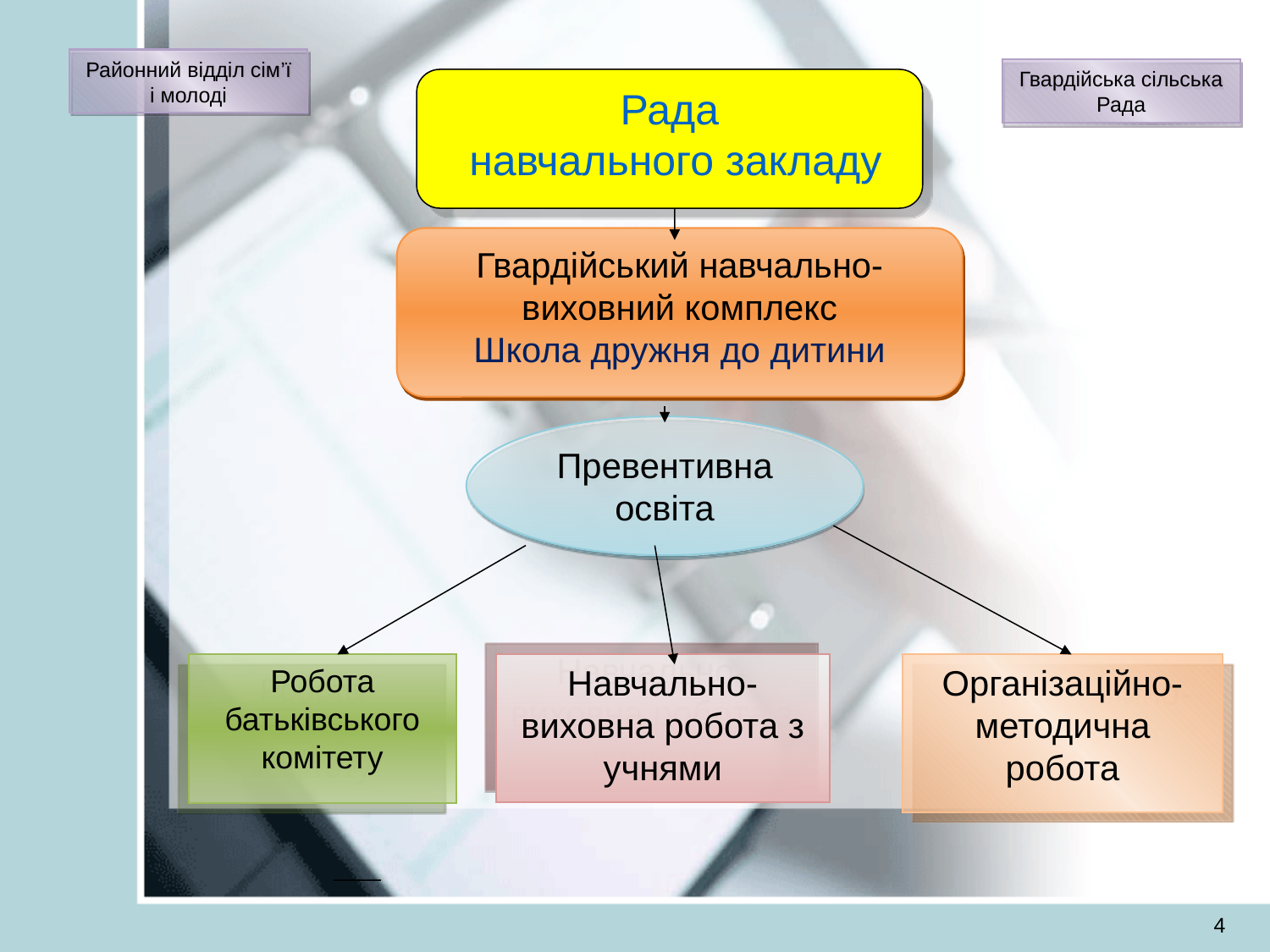

Районний відділ сім’ї і молоді
Гвардійська сільська Рада

Рада
 навчального закладу

Гвардійський навчально-виховний комплекс
Школа дружня до дитини

Превентивна освіта

Робота батьківського комітету
Навчально-виховна робота з учнями
Організаційно-методична робота

4